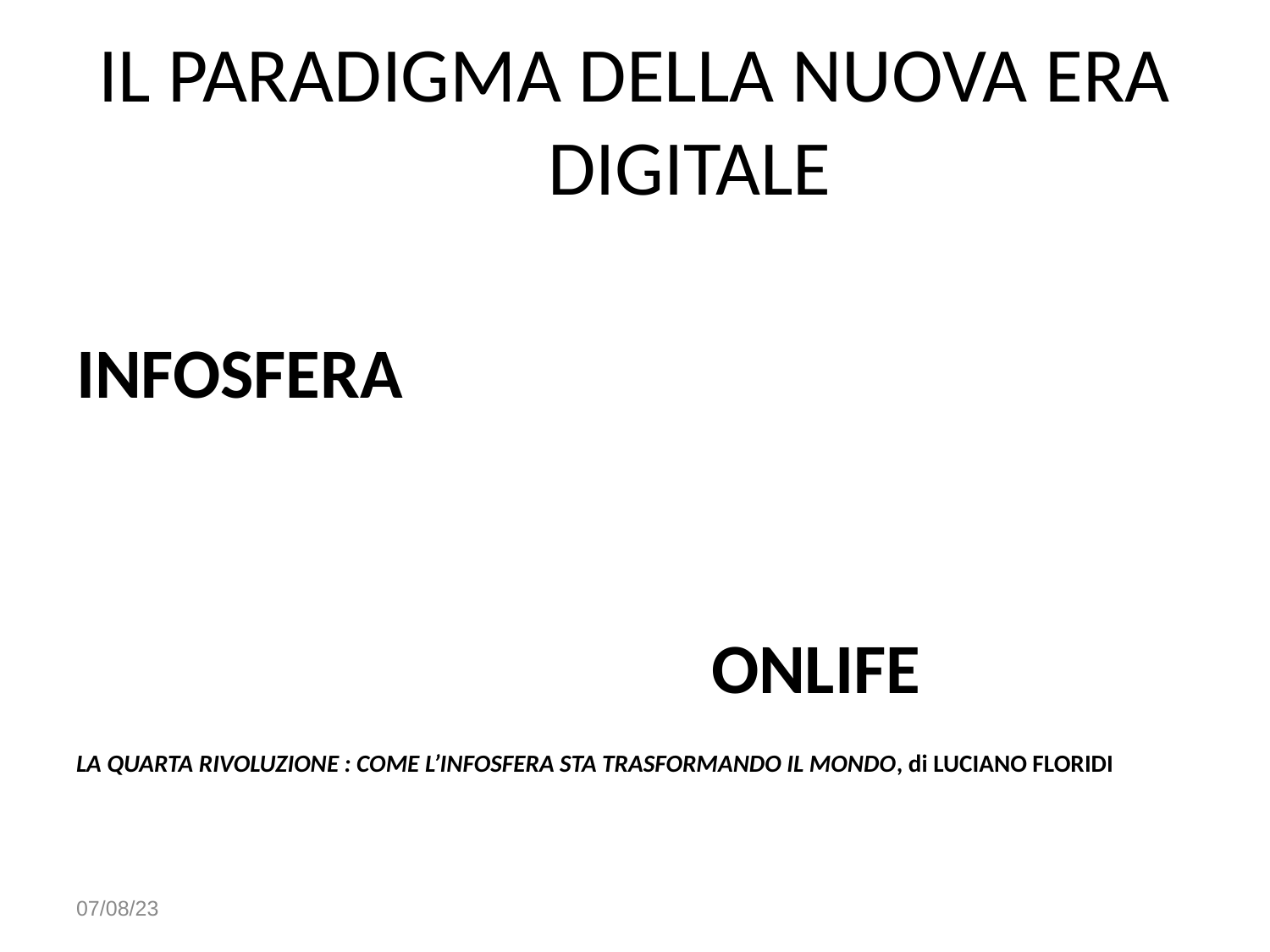

# IL PARADIGMA DELLA NUOVA ERA DIGITALE

INFOSFERA

					ONLIFE

LA QUARTA RIVOLUZIONE : COME L’INFOSFERA STA TRASFORMANDO IL MONDO, di LUCIANO FLORIDI
07/08/23